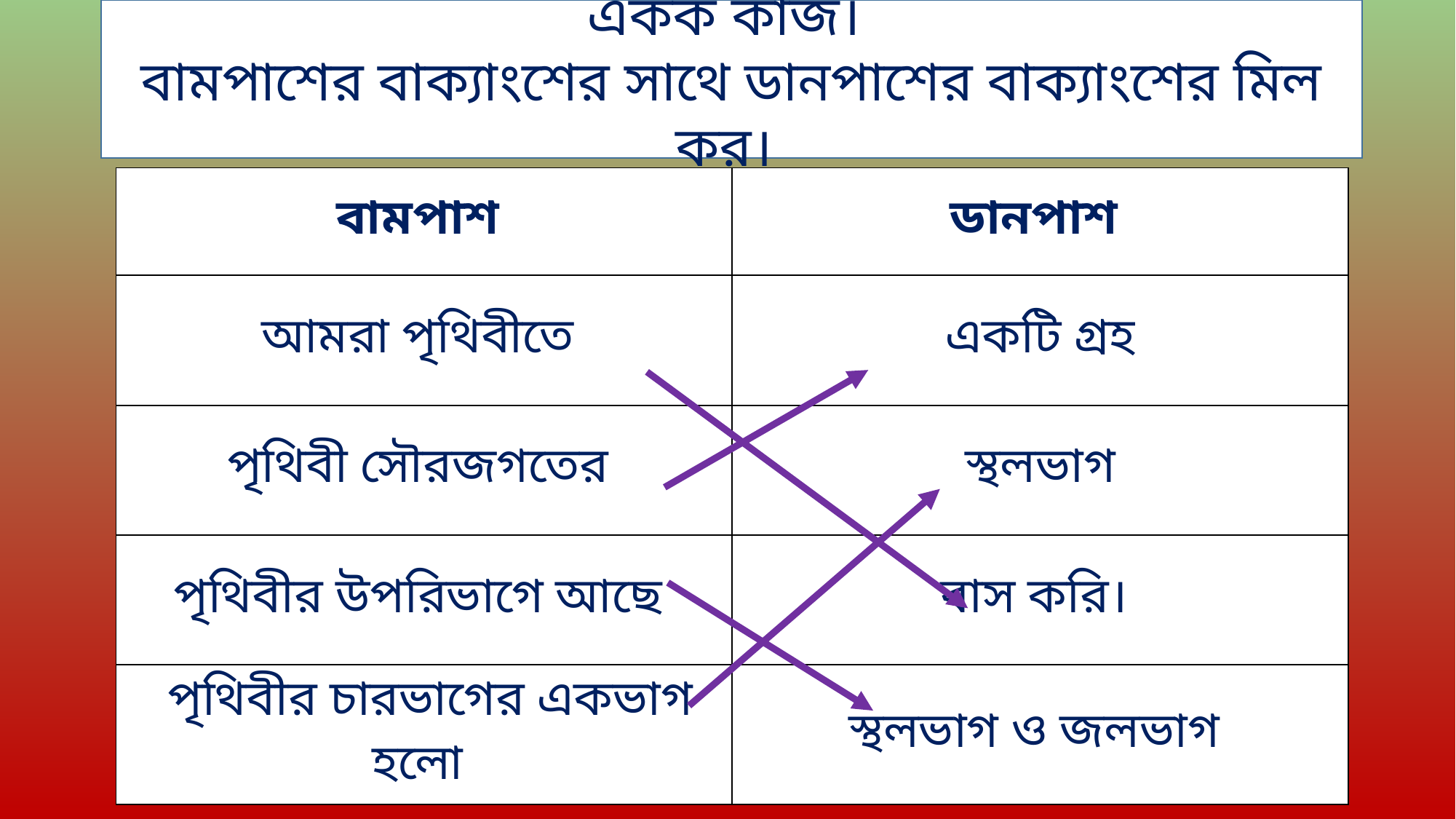

একক কাজ।
বামপাশের বাক্যাংশের সাথে ডানপাশের বাক্যাংশের মিল কর।
| বামপাশ | ডানপাশ |
| --- | --- |
| আমরা পৃথিবীতে | একটি গ্রহ |
| পৃথিবী সৌরজগতের | স্থলভাগ |
| পৃথিবীর উপরিভাগে আছে | বাস করি। |
| পৃথিবীর চারভাগের একভাগ হলো | স্থলভাগ ও জলভাগ |